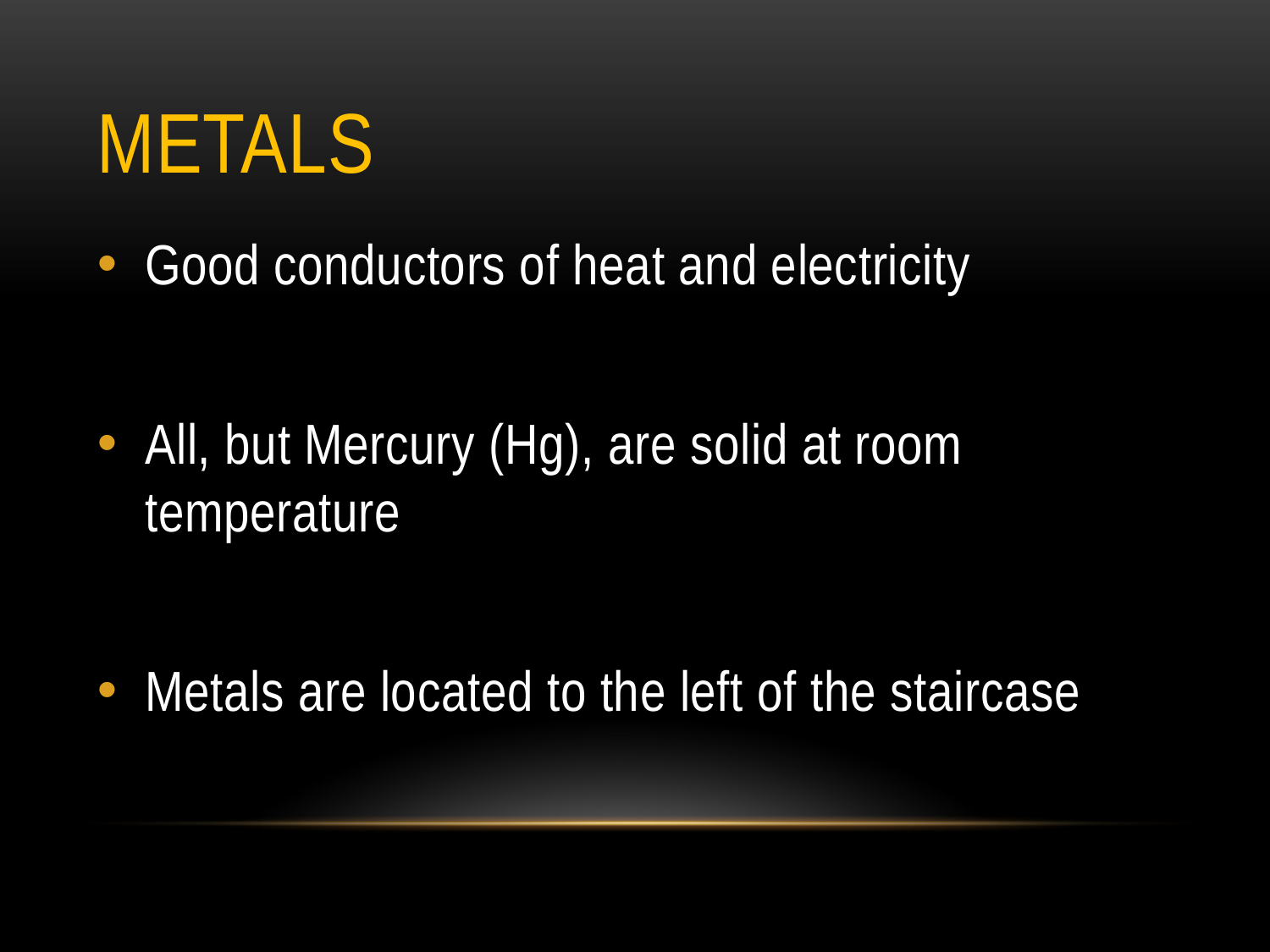

# Metals
Good conductors of heat and electricity

All, but Mercury (Hg), are solid at room temperature

Metals are located to the left of the staircase